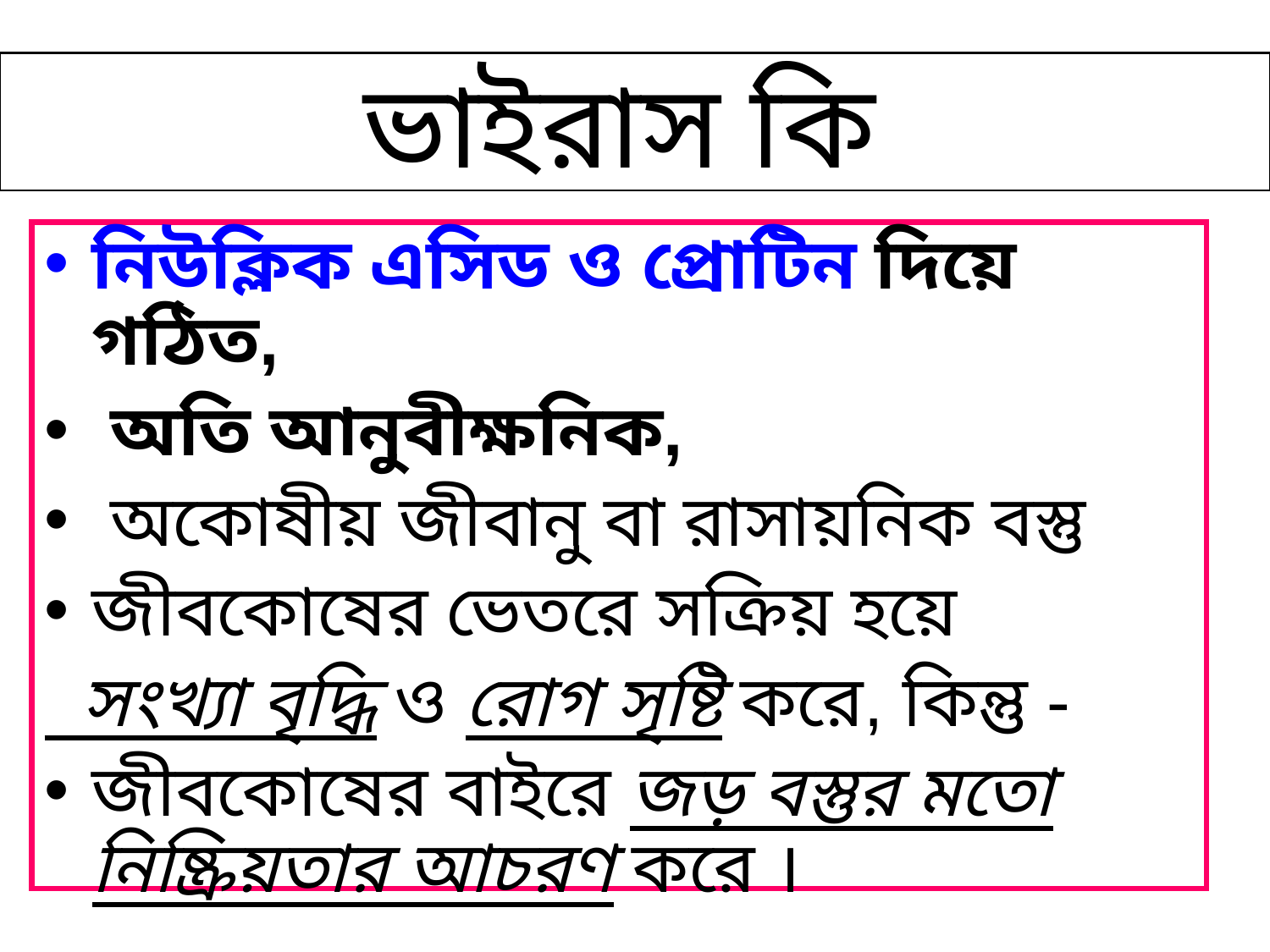

# ভাইরাস কি
নিউক্লিক এসিড ও প্রোটিন দিয়ে গঠিত,
 অতি আনুবীক্ষনিক,
 অকোষীয় জীবানু বা রাসায়নিক বস্তু
জীবকোষের ভেতরে সক্রিয় হয়ে
  সংখ্যা বৃদ্ধি ও রোগ সৃষ্টি করে, কিন্তু -
জীবকোষের বাইরে জড় বস্তুর মতো নিষ্ক্রিয়তার আচরণ করে ।